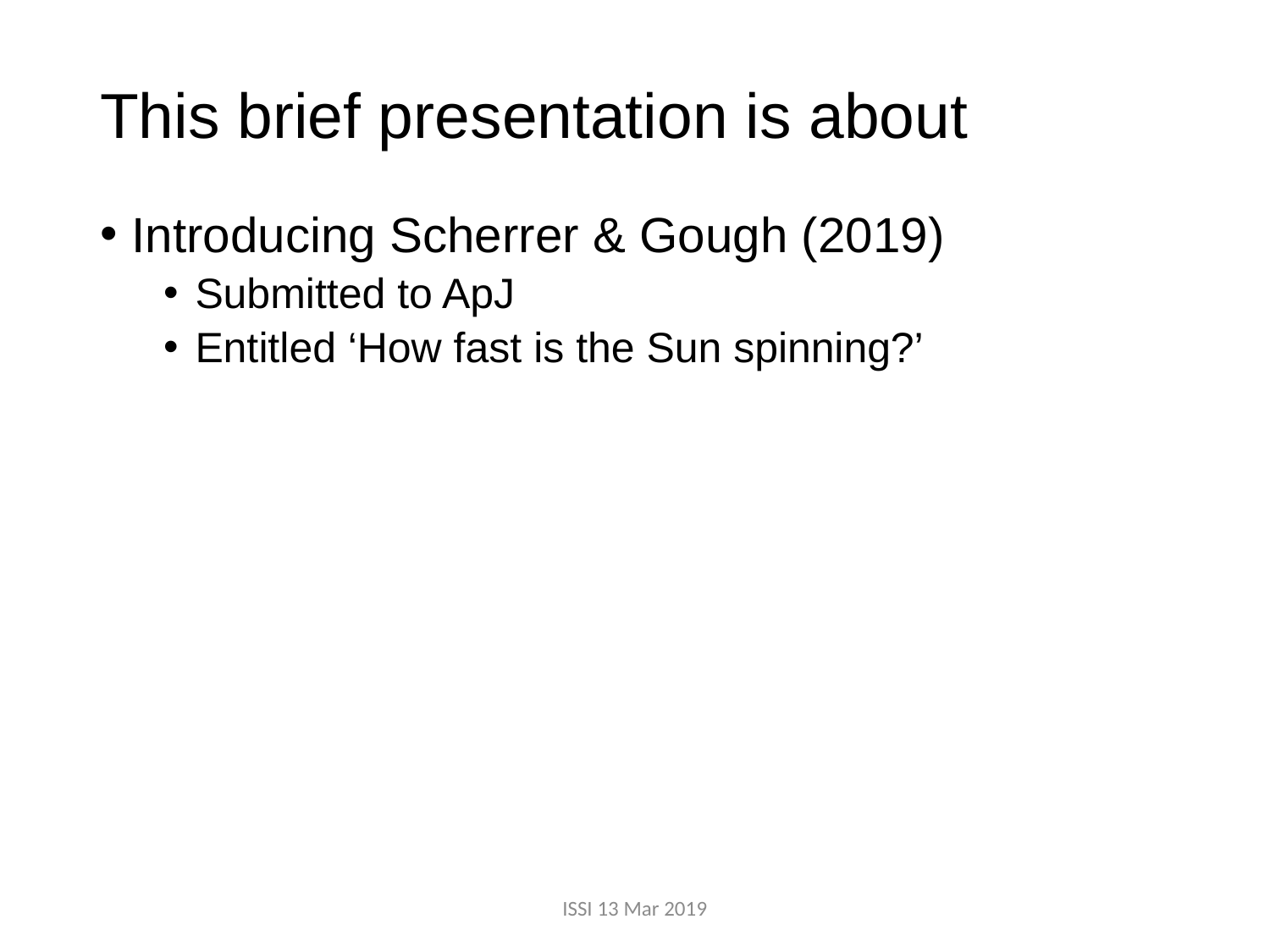

# This brief presentation is about
Introducing Scherrer & Gough (2019)
Submitted to ApJ
Entitled ‘How fast is the Sun spinning?’
ISSI 13 Mar 2019